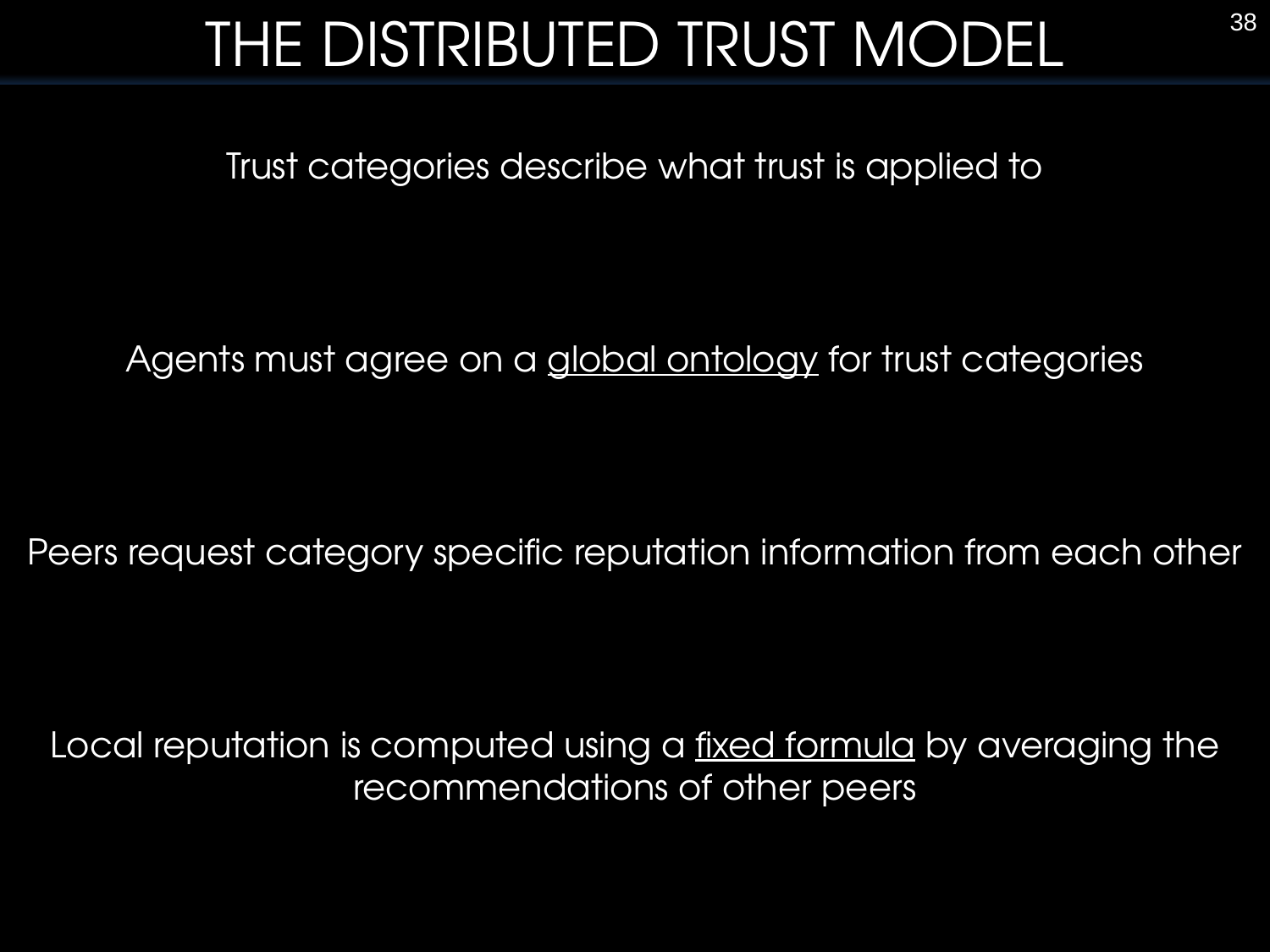

The Distributed Trust Model
38
Trust categories describe what trust is applied to
Agents must agree on a global ontology for trust categories
Peers request category specific reputation information from each other
Local reputation is computed using a fixed formula by averaging the recommendations of other peers